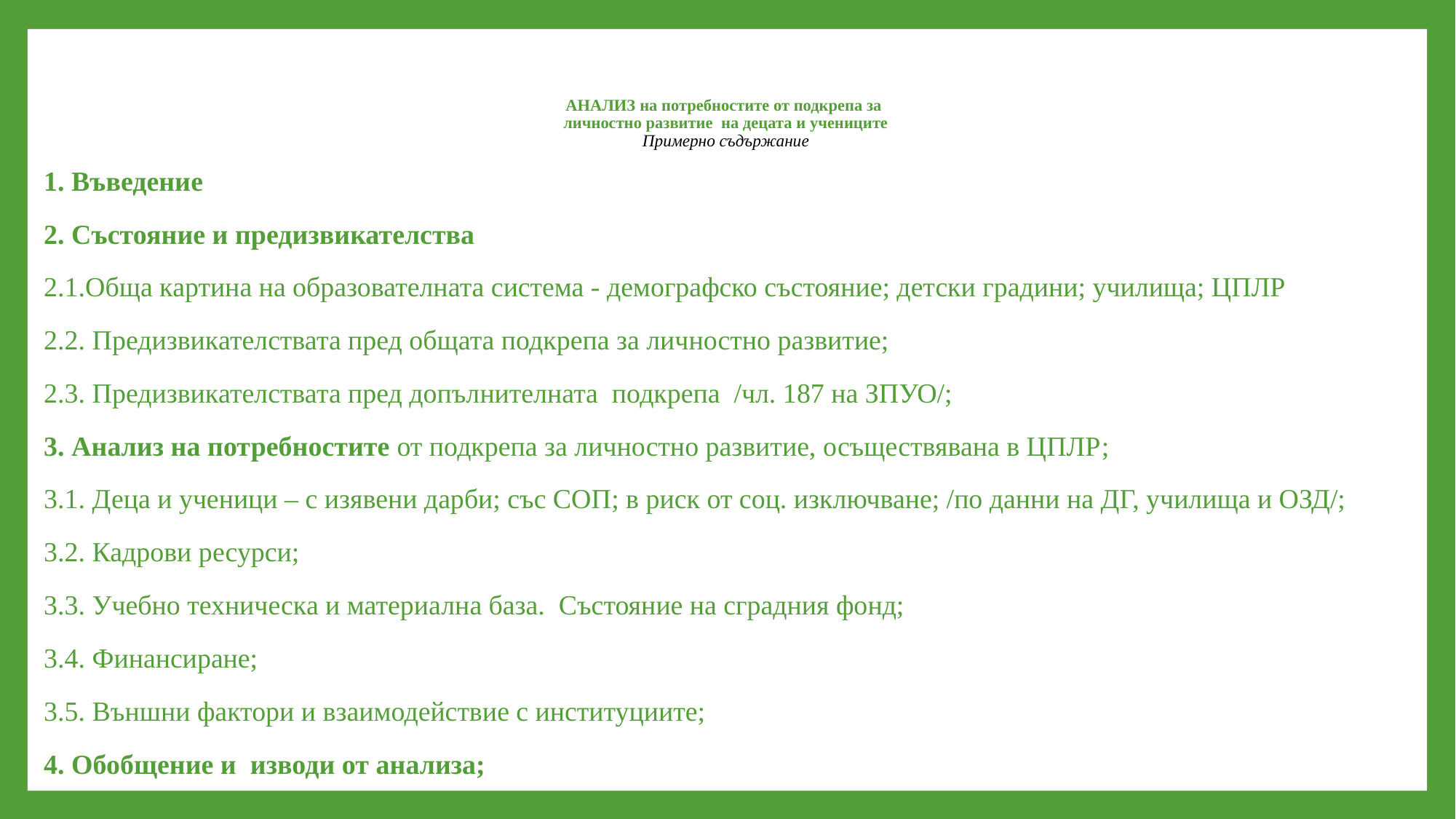

# АНАЛИЗ на потребностите от подкрепа за личностно развитие  на децата и учениците Примерно съдържание

1. Въведение
2. Състояние и предизвикателства
2.1.Обща картина на образователната система - демографско състояние; детски градини; училища; ЦПЛР
2.2. Предизвикателствата пред общата подкрепа за личностно развитие;
2.3. Предизвикателствата пред допълнителната  подкрепа  /чл. 187 на ЗПУО/;
3. Анализ на потребностите от подкрепа за личностно развитие, осъществявана в ЦПЛР;
3.1. Деца и ученици – с изявени дарби; със СОП; в риск от соц. изключване; /по данни на ДГ, училища и ОЗД/;
3.2. Кадрови ресурси;
3.3. Учебно техническа и материална база.  Състояние на сградния фонд;
3.4. Финансиране;
3.5. Външни фактори и взаимодействие с институциите;
4. Обобщениe и  изводи от анализа;
5. Заключение.